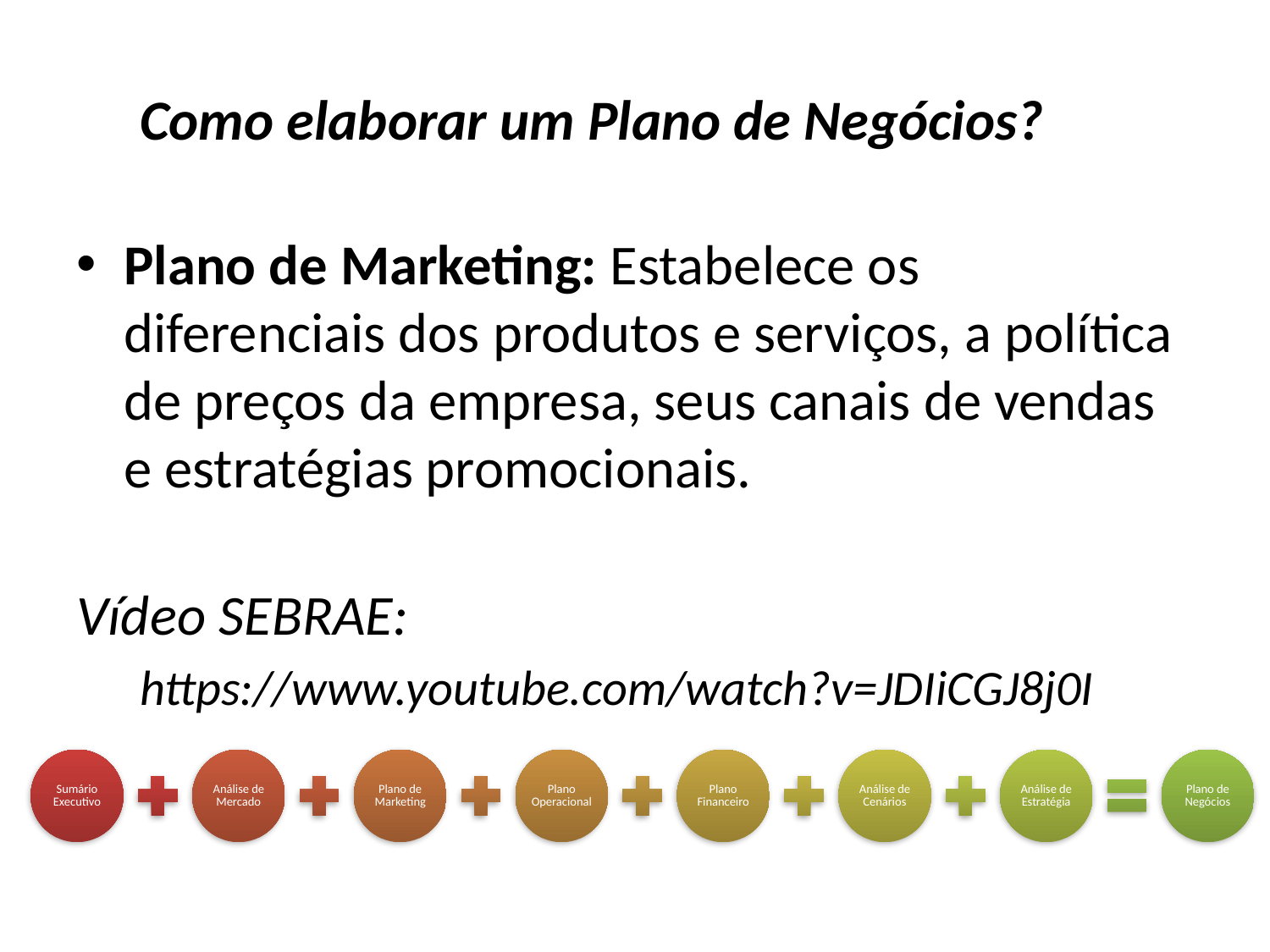

# Como elaborar um Plano de Negócios?
Plano de Marketing: Estabelece os diferenciais dos produtos e serviços, a política de preços da empresa, seus canais de vendas e estratégias promocionais.
Vídeo SEBRAE:
https://www.youtube.com/watch?v=JDIiCGJ8j0I

Sumário Executivo

Análise de Mercado

Plano de Marketing

Plano Operacional

Plano Financeiro

Análise de Cenários

Análise de Estratégia

Plano de Negócios